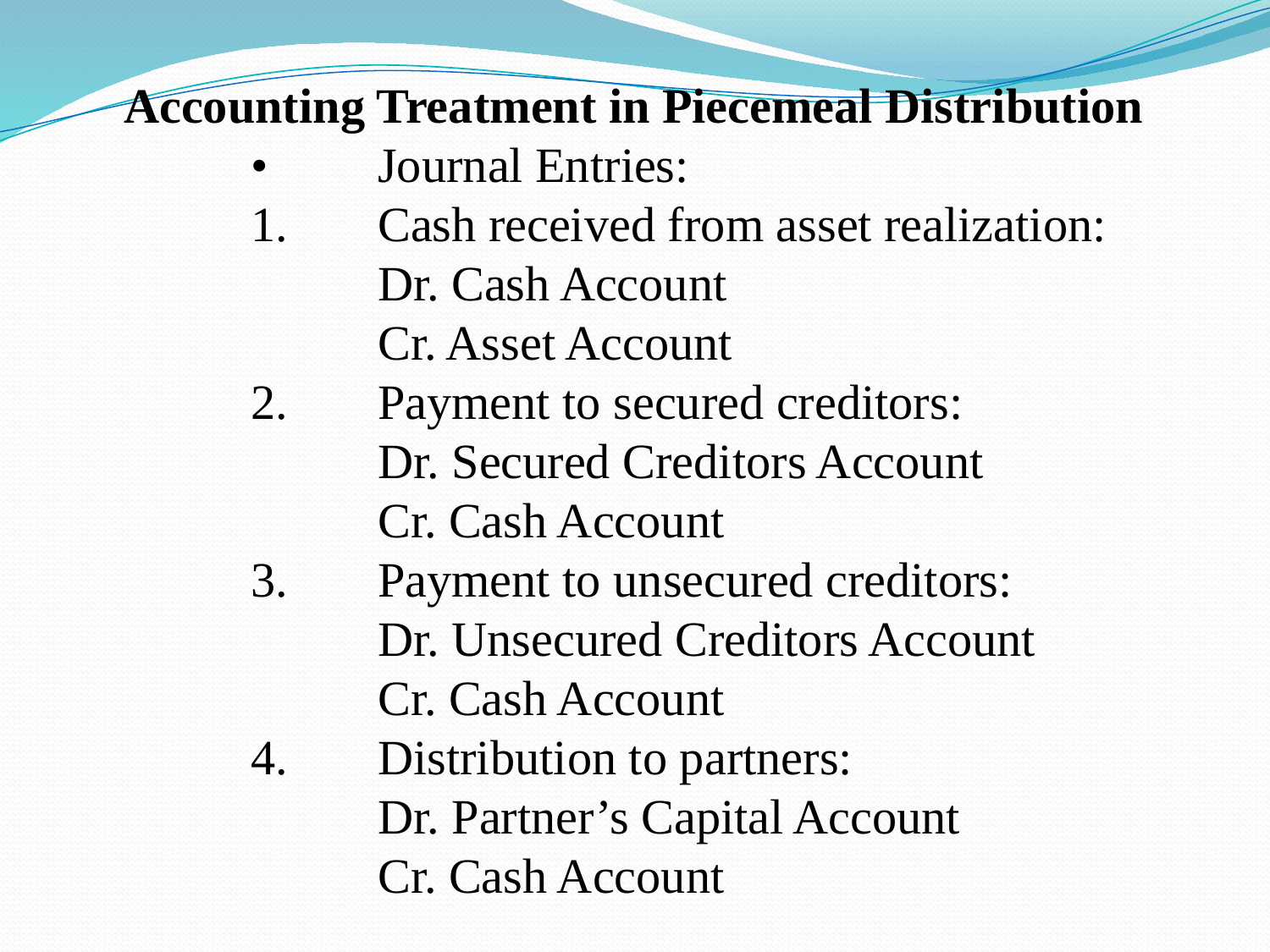

Accounting Treatment in Piecemeal Distribution
	•	Journal Entries:
	1.	Cash received from asset realization:
		Dr. Cash Account
		Cr. Asset Account
	2.	Payment to secured creditors:
		Dr. Secured Creditors Account
		Cr. Cash Account
	3.	Payment to unsecured creditors:
		Dr. Unsecured Creditors Account
		Cr. Cash Account
	4.	Distribution to partners:
		Dr. Partner’s Capital Account
		Cr. Cash Account